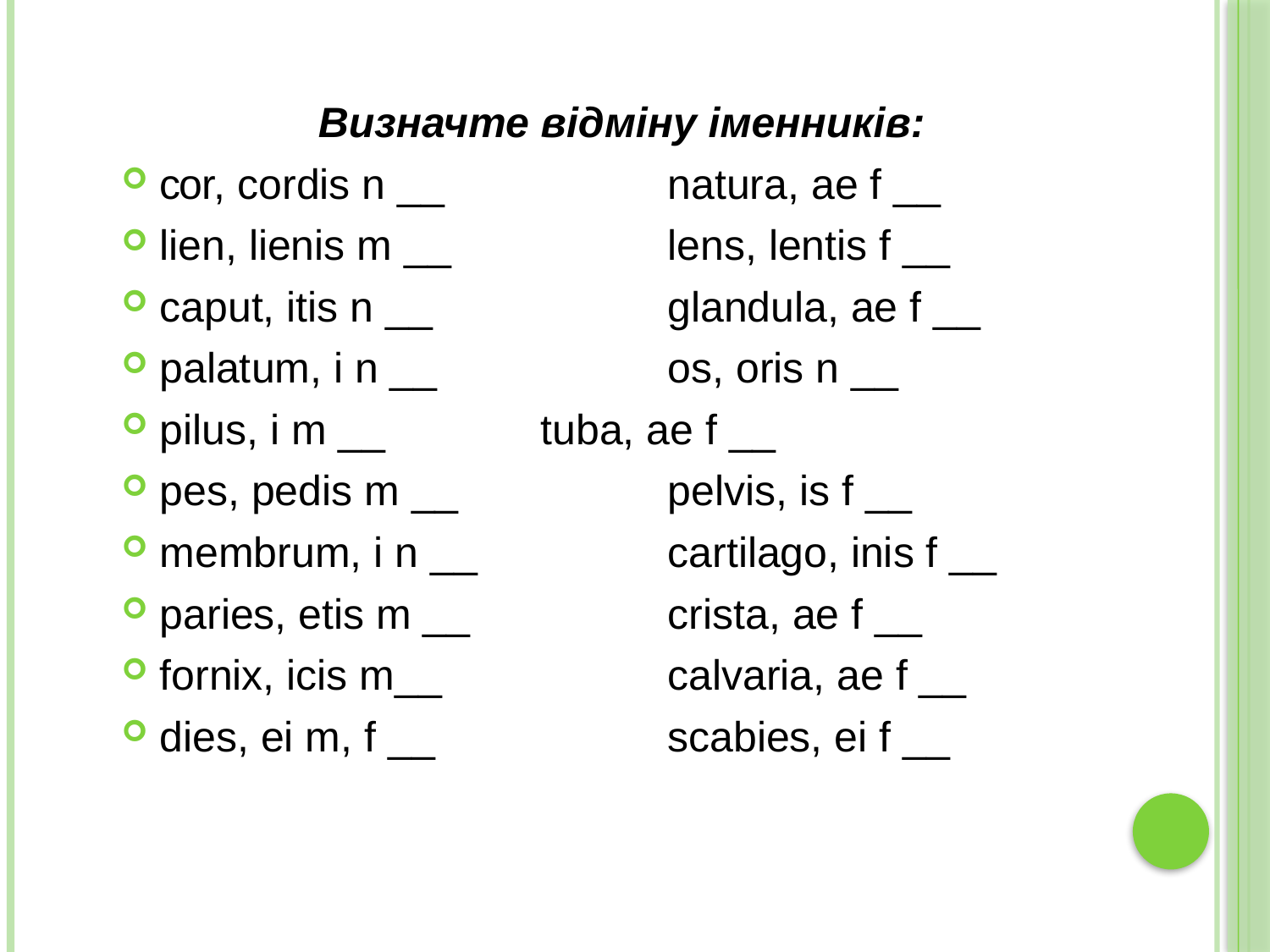

Визначте відміну іменників:
cor, cordis n __ 		natura, ae f __
lien, lienis m __ 		lens, lentis f __
caput, itis n __ 		glandula, ae f __
palatum, i n __ 		os, oris n __
pilus, i m __ 		tuba, ae f __
pes, pedis m __ 		pelvis, is f __
membrum, i n __ 		cartilago, inis f __
paries, etis m __ 		crista, ae f __
fornix, icis m__ 		calvaria, ae f __
dies, ei m, f __ 		scabies, ei f __